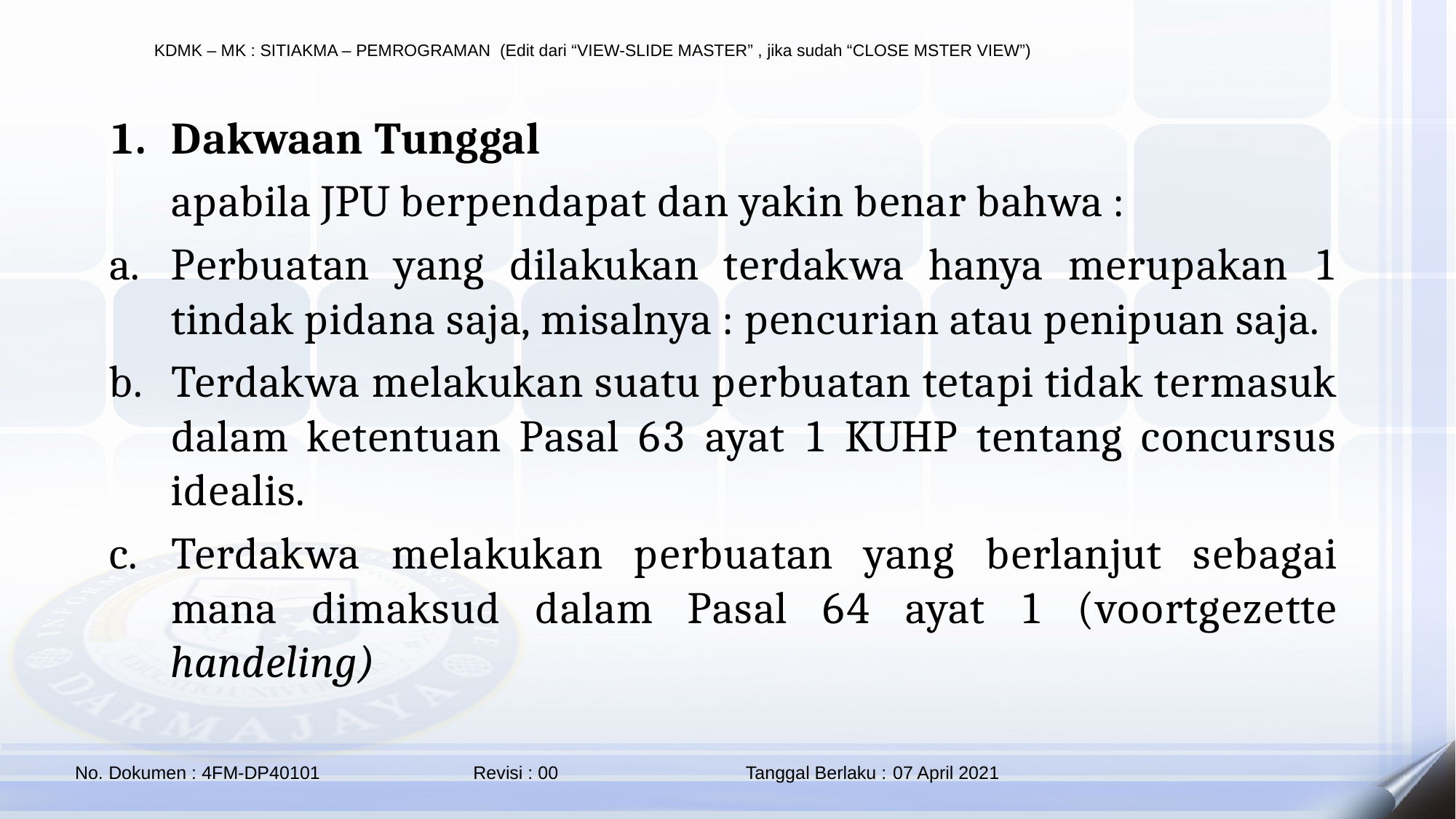

Dakwaan Tunggal
	apabila JPU berpendapat dan yakin benar bahwa :
Perbuatan yang dilakukan terdakwa hanya merupakan 1 tindak pidana saja, misalnya : pencurian atau penipuan saja.
Terdakwa melakukan suatu perbuatan tetapi tidak termasuk dalam ketentuan Pasal 63 ayat 1 KUHP tentang concursus idealis.
Terdakwa melakukan perbuatan yang berlanjut sebagai mana dimaksud dalam Pasal 64 ayat 1 (voortgezette handeling)